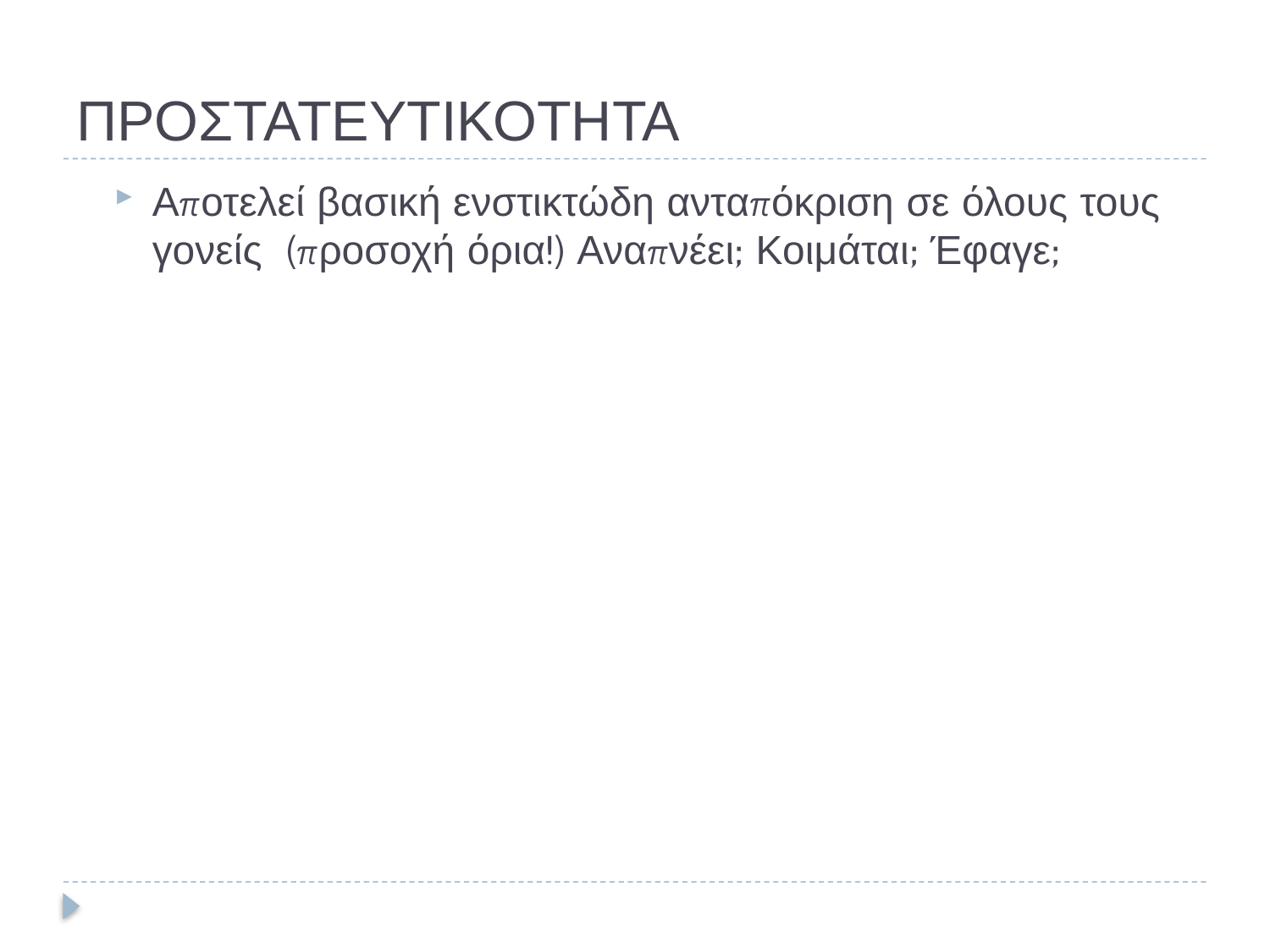

# ΠΡΟΣΤΑΤΕΥΤΙΚΟΤΗΤΑ
Αποτελεί βασική ενστικτώδη ανταπόκριση σε όλους τους γονείς  (προσοχή όρια!) Αναπνέει; Κοιμάται; Έφαγε;